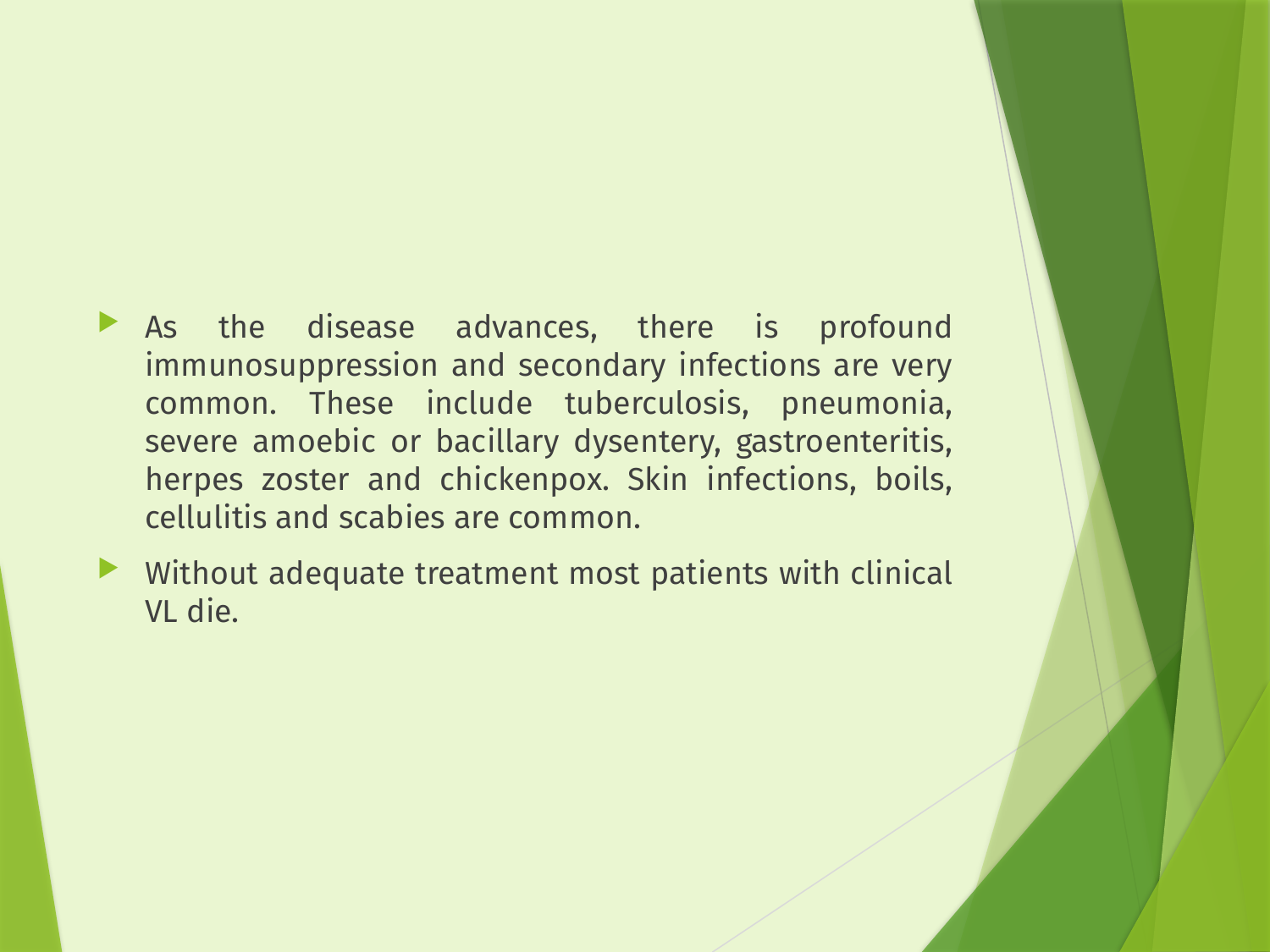

#
As the disease advances, there is profound immunosuppression and secondary infections are very common. These include tuberculosis, pneumonia, severe amoebic or bacillary dysentery, gastroenteritis, herpes zoster and chickenpox. Skin infections, boils, cellulitis and scabies are common.
Without adequate treatment most patients with clinical VL die.